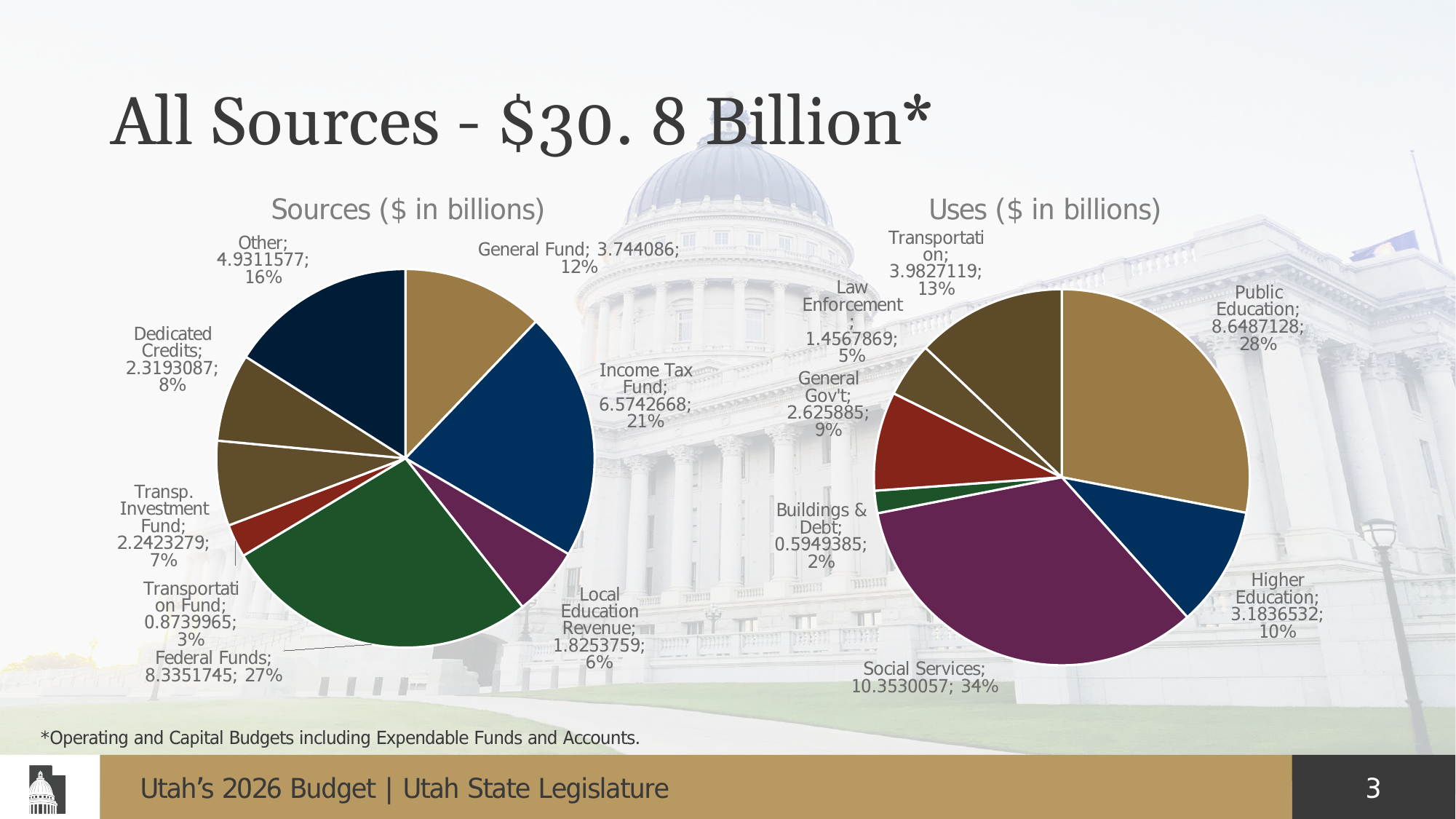

# All Sources - $30. 8 Billion*

### Chart: Sources ($ in billions)

| Category | Sources (in Billions) |
|---|---|
| General Fund | 3.744086 |
| Income Tax Fund | 6.5742668 |
| Local Education Revenue | 1.8253759 |
| Federal Funds | 8.3351745 |
| Transportation Fund | 0.8739965 |
| Transp. Investment Fund | 2.2423279 |
| Dedicated Credits | 2.3193087 |
| Other | 4.9311577 |

### Chart: Uses ($ in billions)

| Category | Uses (in Billions) |
|---|---|
| Public Education | 8.6487128 |
| Higher Education | 3.1836532 |
| Social Services | 10.3530057 |
| Buildings & Debt | 0.5949385 |
| General Gov't | 2.625885 |
| Law Enforcement | 1.4567869 |
| Transportation | 3.9827119 |
*Operating and Capital Budgets including Expendable Funds and Accounts.
Utah’s 2026 Budget | Utah State Legislature
3